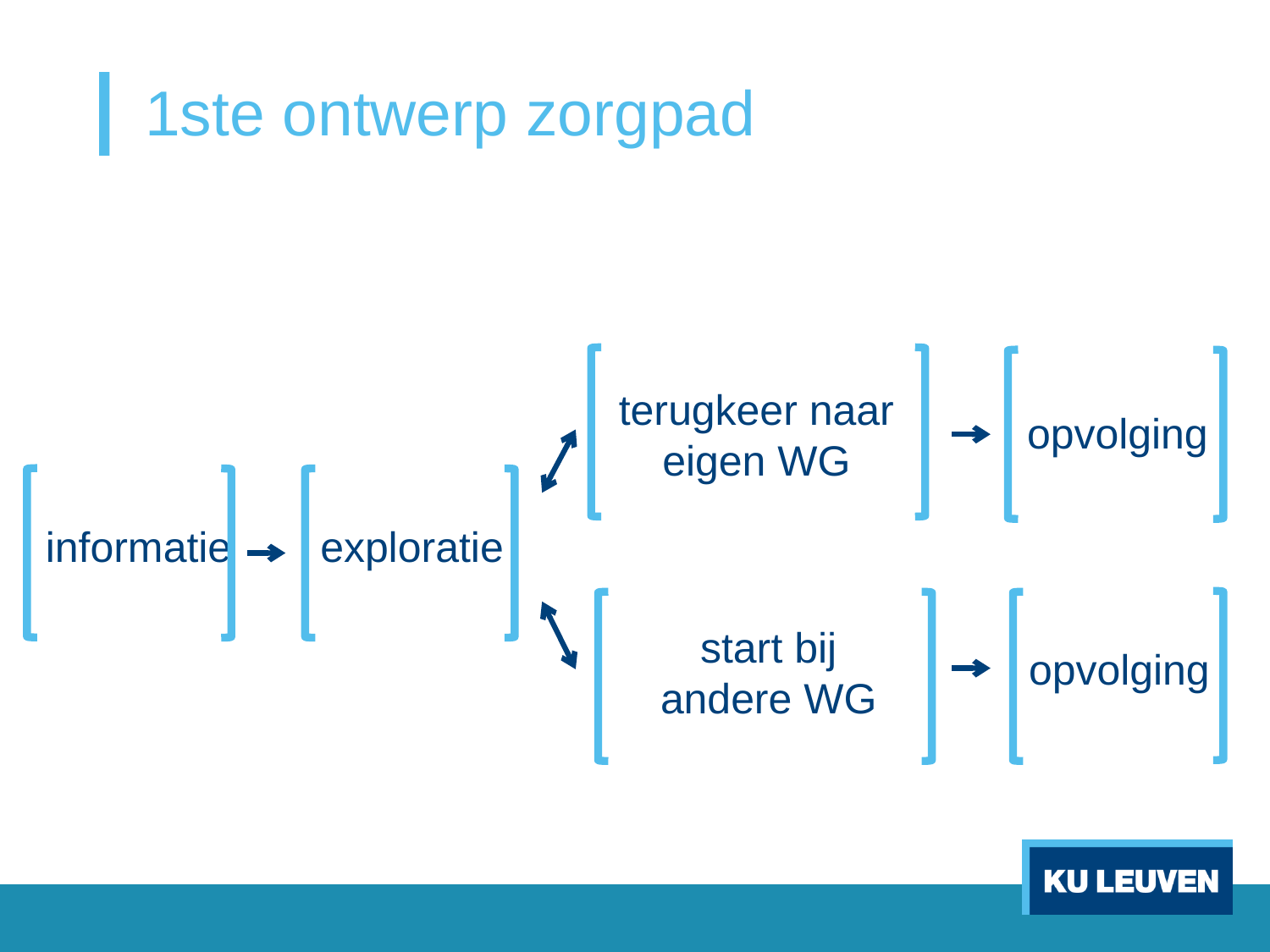

1ste ontwerp zorgpad

terugkeer naar
eigen WG
opvolging

informatie
exploratie

start bij
andere WG
opvolging